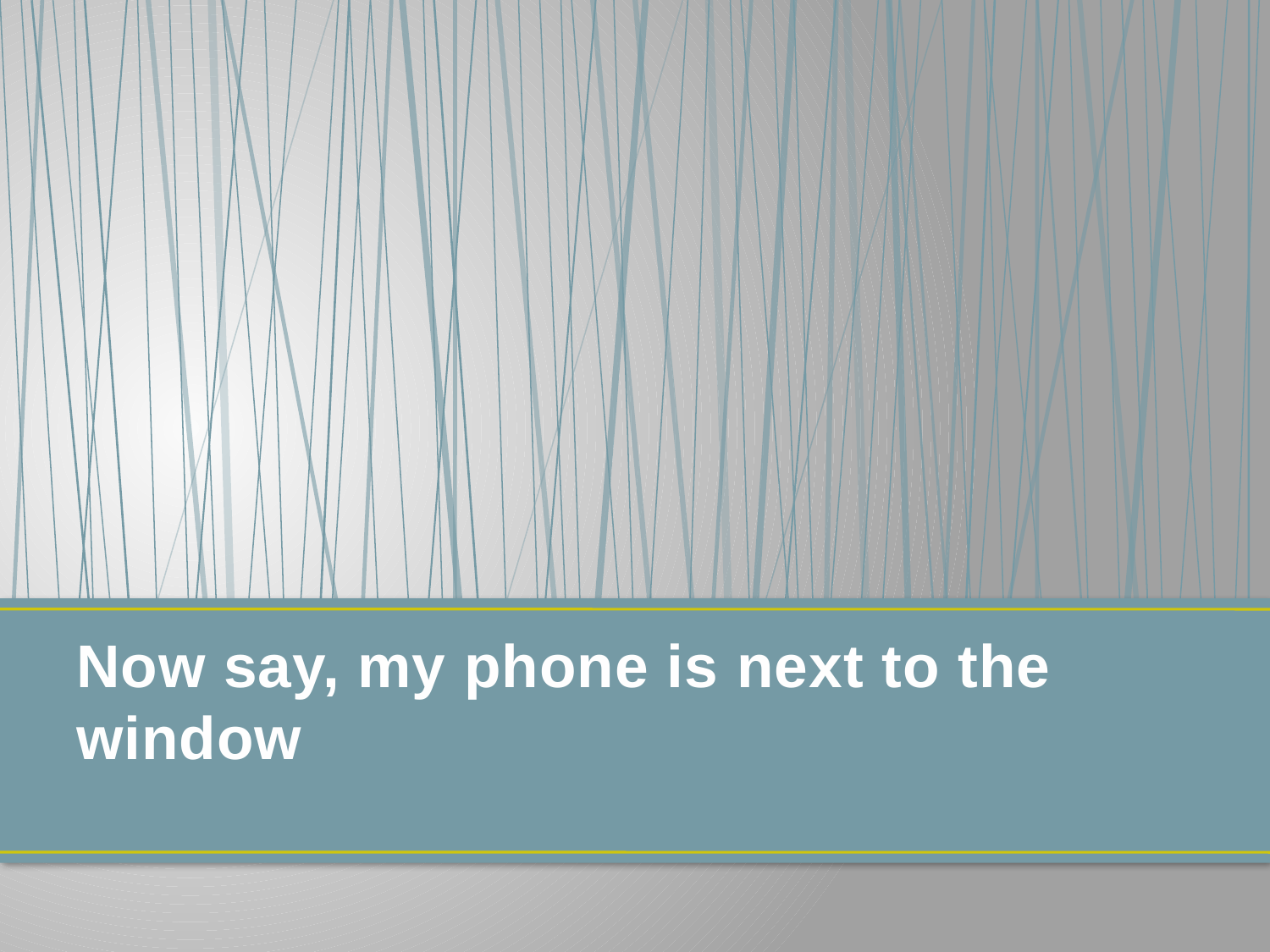

# Now say, my phone is next to the window